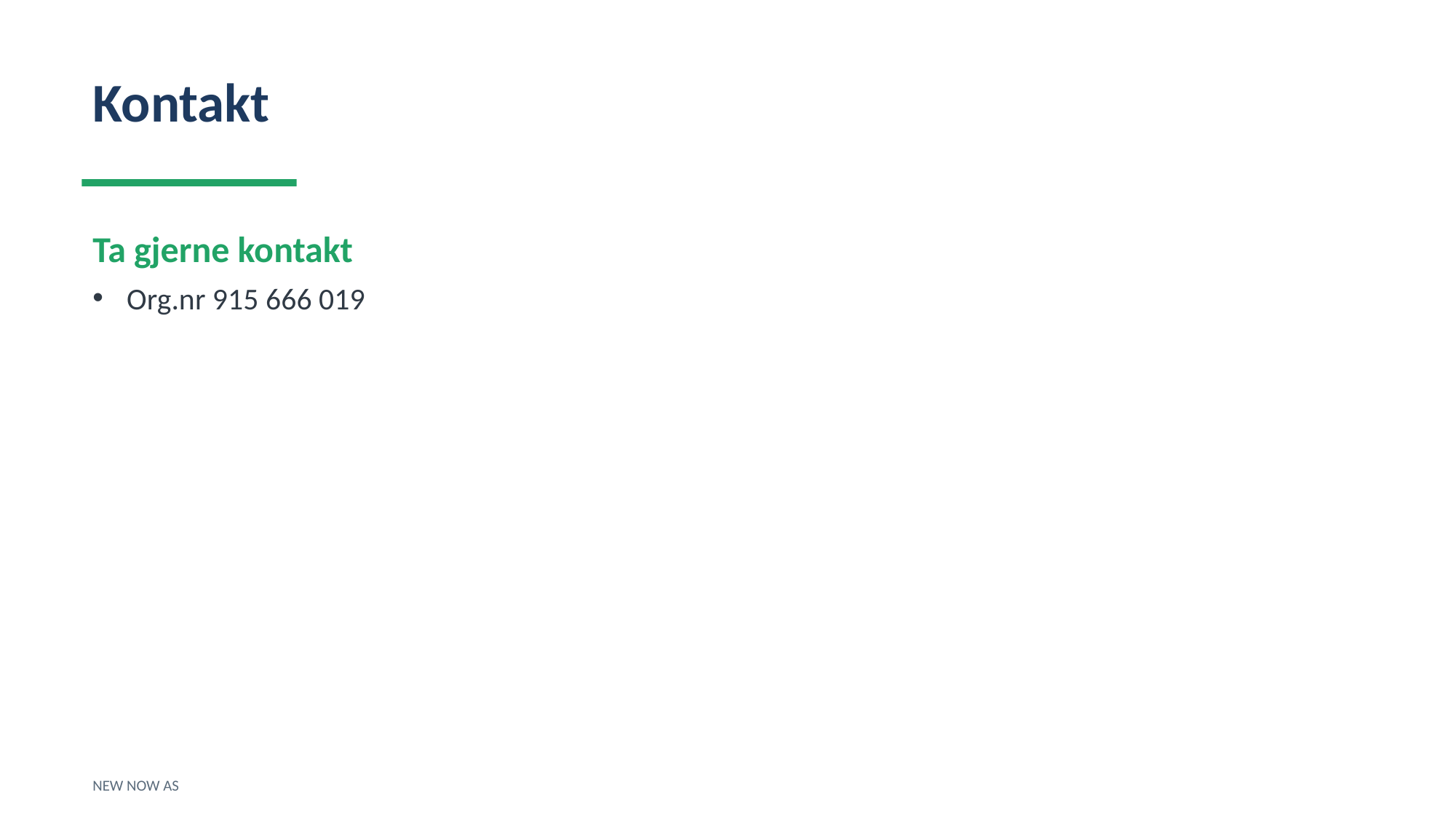

Kontakt

Ta gjerne kontakt
Org.nr 915 666 019
NEW NOW AS